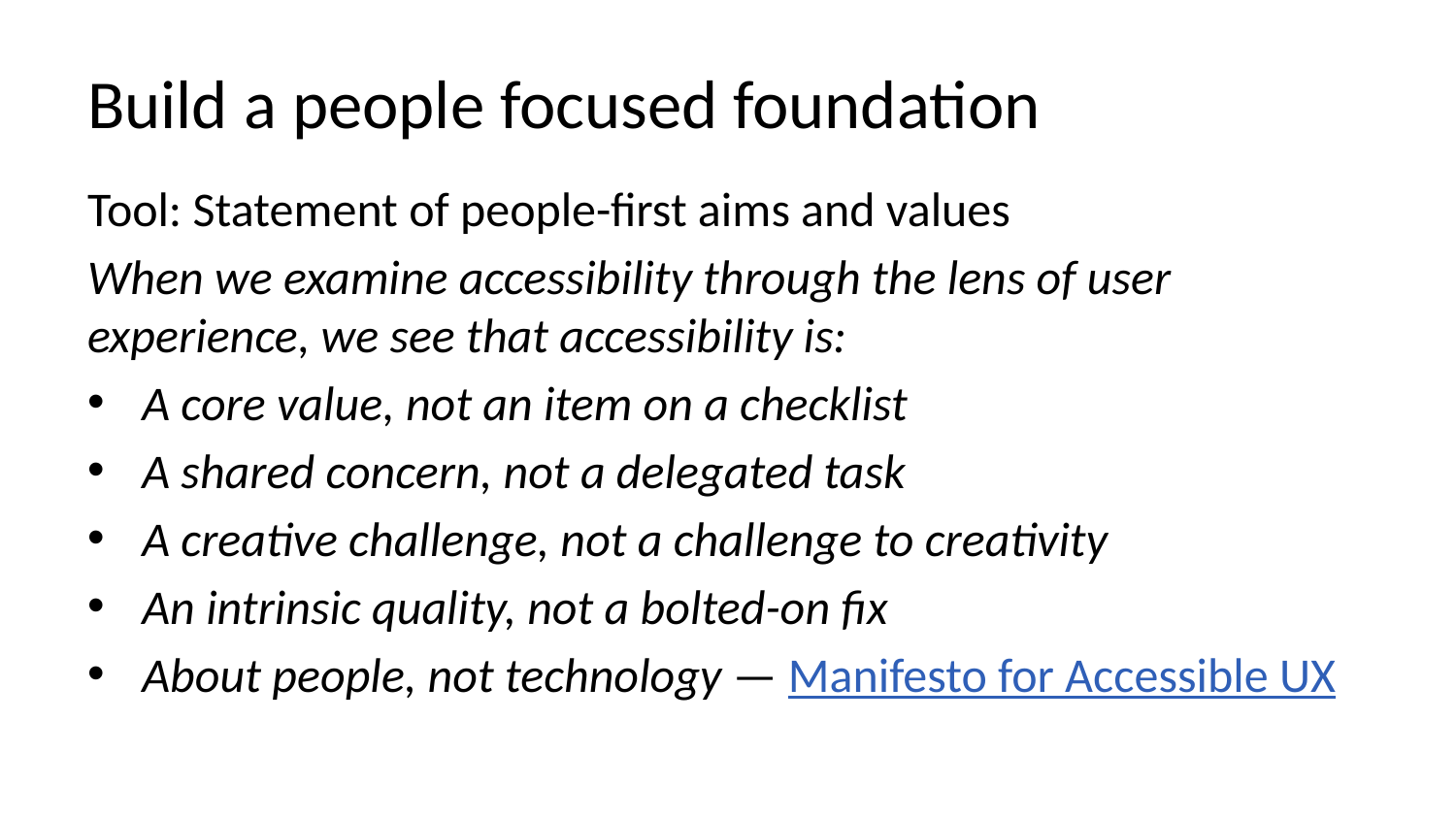

# Build a people focused foundation
Tool: Statement of people-first aims and values
When we examine accessibility through the lens of user experience, we see that accessibility is:
A core value, not an item on a checklist
A shared concern, not a delegated task
A creative challenge, not a challenge to creativity
An intrinsic quality, not a bolted-on fix
About people, not technology — Manifesto for Accessible UX